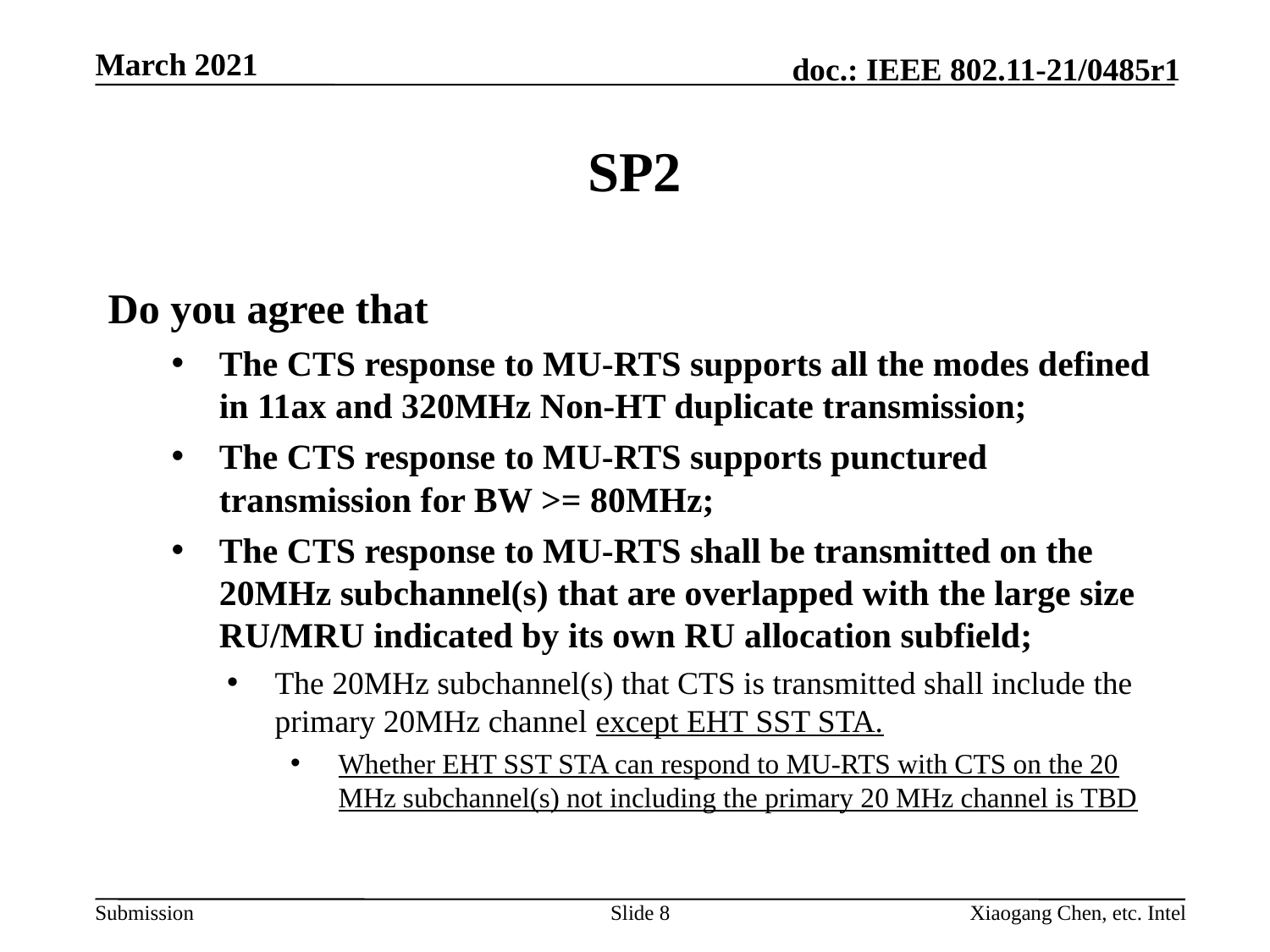

# SP2
Do you agree that
The CTS response to MU-RTS supports all the modes defined in 11ax and 320MHz Non-HT duplicate transmission;
The CTS response to MU-RTS supports punctured transmission for BW >= 80MHz;
The CTS response to MU-RTS shall be transmitted on the 20MHz subchannel(s) that are overlapped with the large size RU/MRU indicated by its own RU allocation subfield;
The 20MHz subchannel(s) that CTS is transmitted shall include the primary 20MHz channel except EHT SST STA.
Whether EHT SST STA can respond to MU-RTS with CTS on the 20 MHz subchannel(s) not including the primary 20 MHz channel is TBD

Slide 8
Xiaogang Chen, etc. Intel